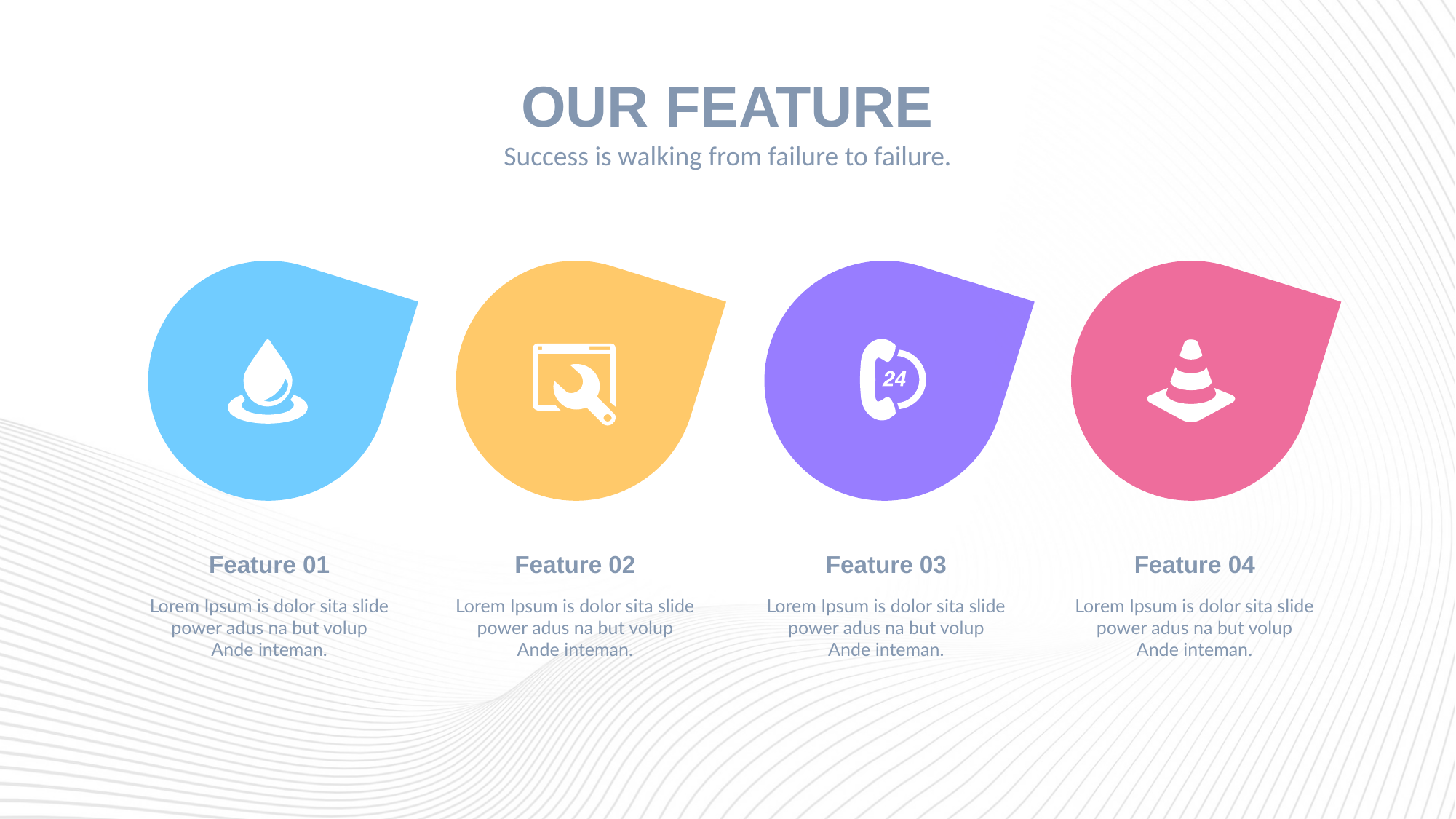

OUR FEATURE
Success is walking from failure to failure.

Feature 01
Lorem Ipsum is dolor sita slide power adus na but volup
Ande inteman.
Feature 02
Lorem Ipsum is dolor sita slide power adus na but volup
Ande inteman.
Feature 03
Lorem Ipsum is dolor sita slide power adus na but volup
Ande inteman.
Feature 04
Lorem Ipsum is dolor sita slide power adus na but volup
Ande inteman.